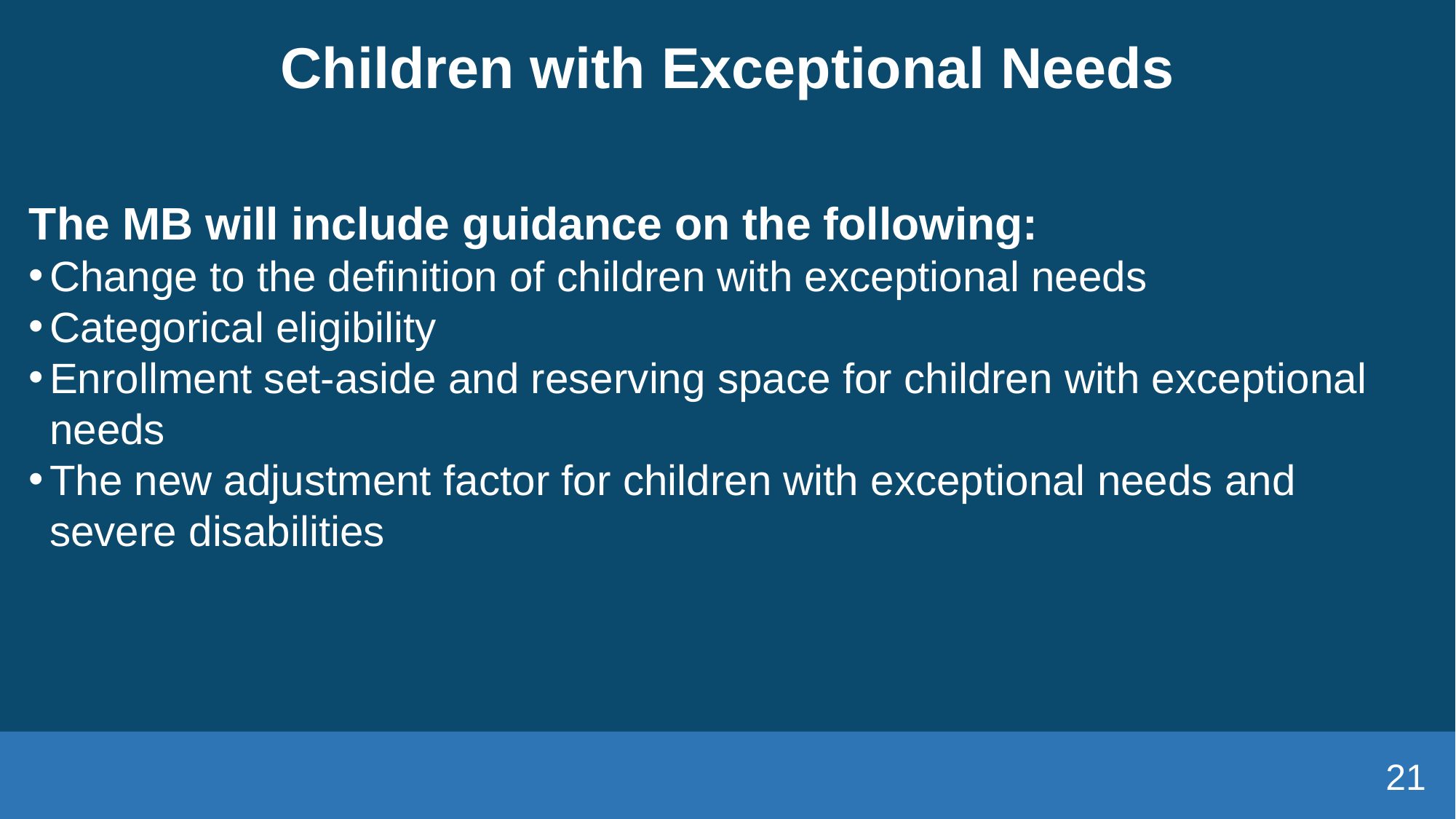

# Children with Exceptional Needs
The MB will include guidance on the following:
Change to the definition of children with exceptional needs
Categorical eligibility
Enrollment set-aside and reserving space for children with exceptional needs
The new adjustment factor for children with exceptional needs and severe disabilities
21